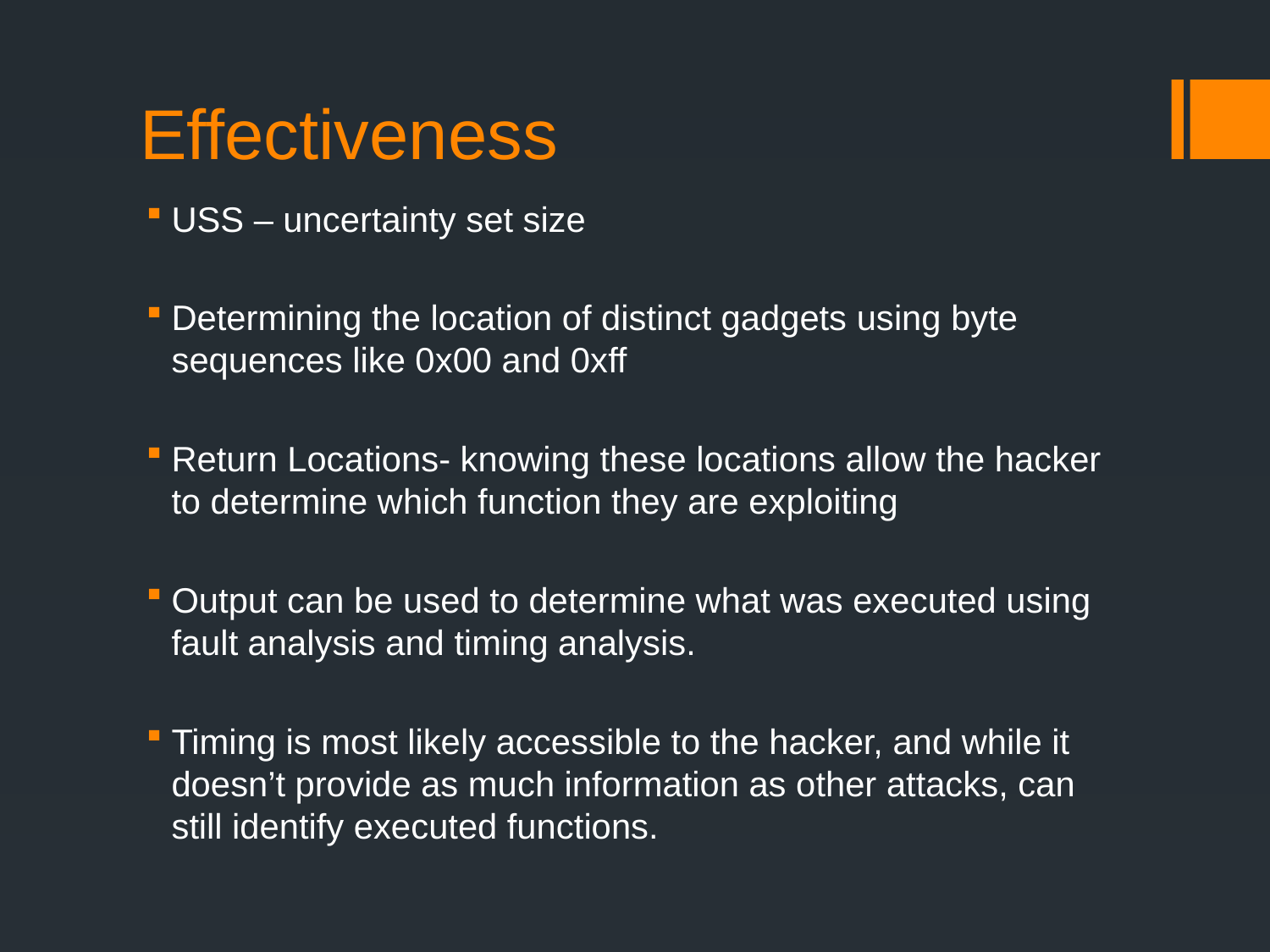

# Effectiveness
USS – uncertainty set size

Determining the location of distinct gadgets using byte sequences like 0x00 and 0xff

Return Locations- knowing these locations allow the hacker to determine which function they are exploiting

Output can be used to determine what was executed using fault analysis and timing analysis.

Timing is most likely accessible to the hacker, and while it doesn’t provide as much information as other attacks, can still identify executed functions.